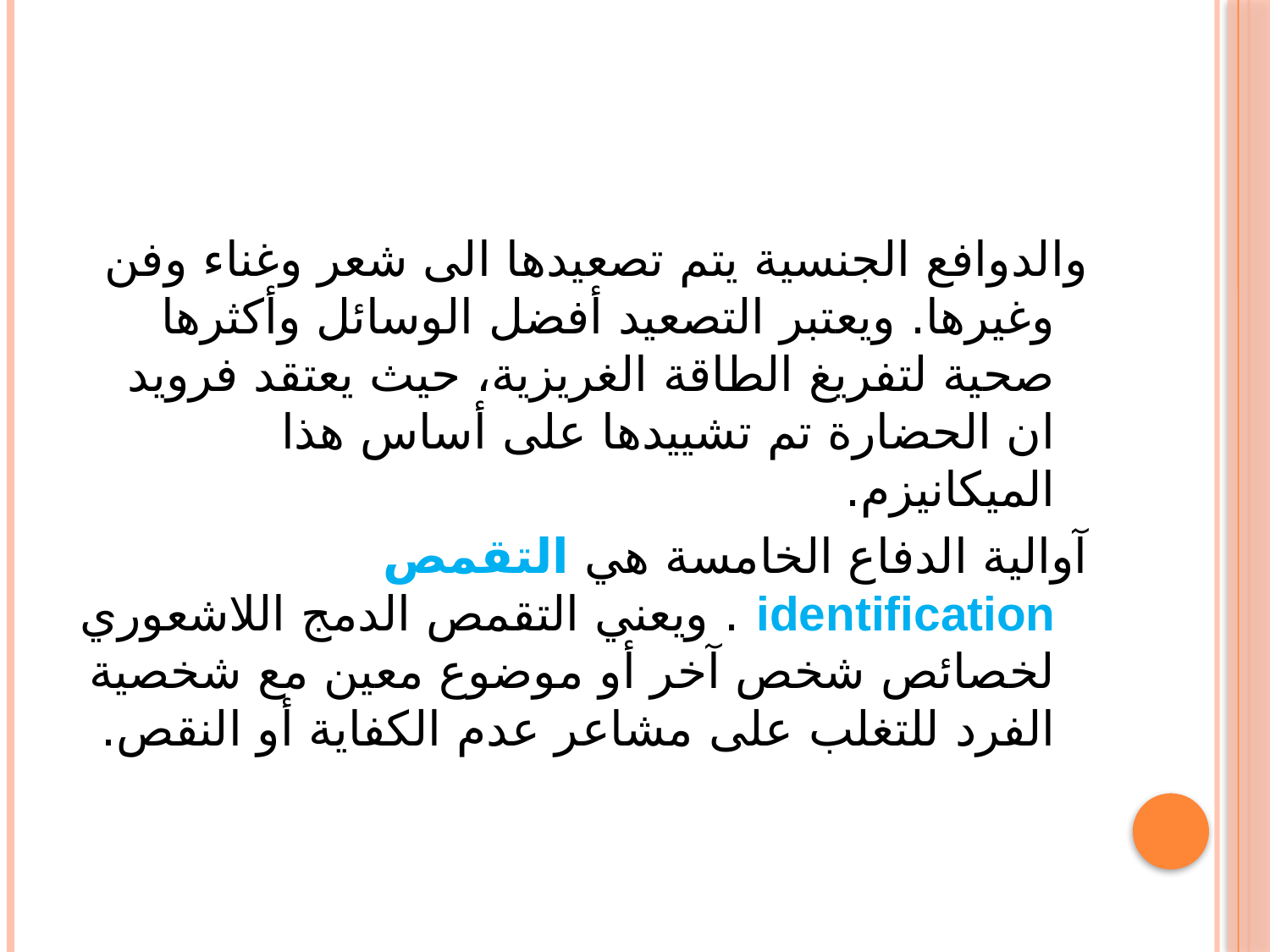

والدوافع الجنسية يتم تصعيدها الى شعر وغناء وفن وغيرها. ويعتبر التصعيد أفضل الوسائل وأكثرها صحية لتفريغ الطاقة الغريزية، حيث يعتقد فرويد ان الحضارة تم تشييدها على أساس هذا الميكانيزم.
آوالية الدفاع الخامسة هي التقمص identification . ويعني التقمص الدمج اللاشعوري لخصائص شخص آخر أو موضوع معين مع شخصية الفرد للتغلب على مشاعر عدم الكفاية أو النقص.